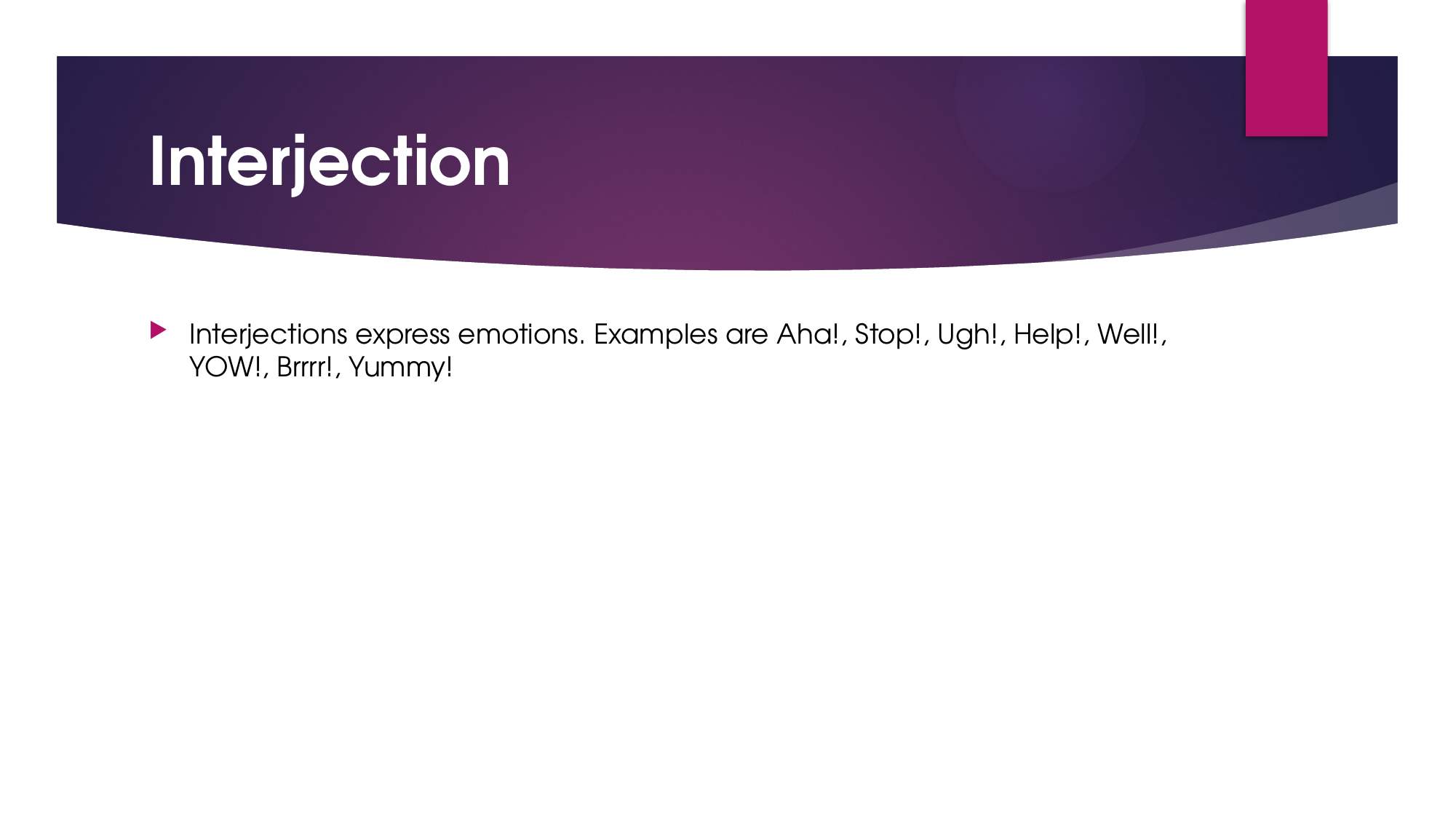

# Interjection
Interjections express emotions. Examples are Aha!, Stop!, Ugh!, Help!, Well!, YOW!, Brrrr!, Yummy!